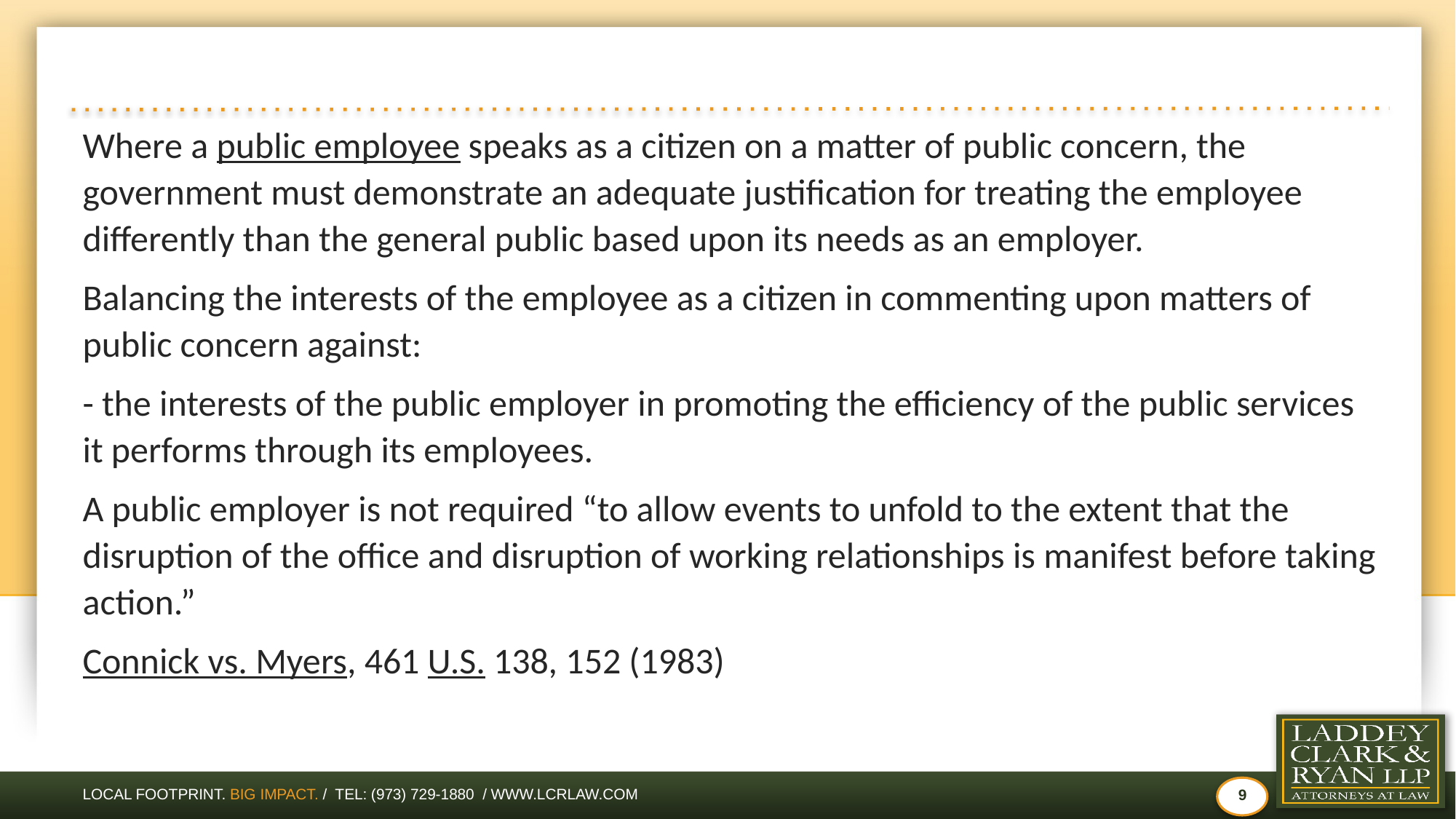

#
Where a public employee speaks as a citizen on a matter of public concern, the government must demonstrate an adequate justification for treating the employee differently than the general public based upon its needs as an employer.
Balancing the interests of the employee as a citizen in commenting upon matters of public concern against:
- the interests of the public employer in promoting the efficiency of the public services it performs through its employees.
A public employer is not required “to allow events to unfold to the extent that the disruption of the office and disruption of working relationships is manifest before taking action.”
Connick vs. Myers, 461 U.S. 138, 152 (1983)